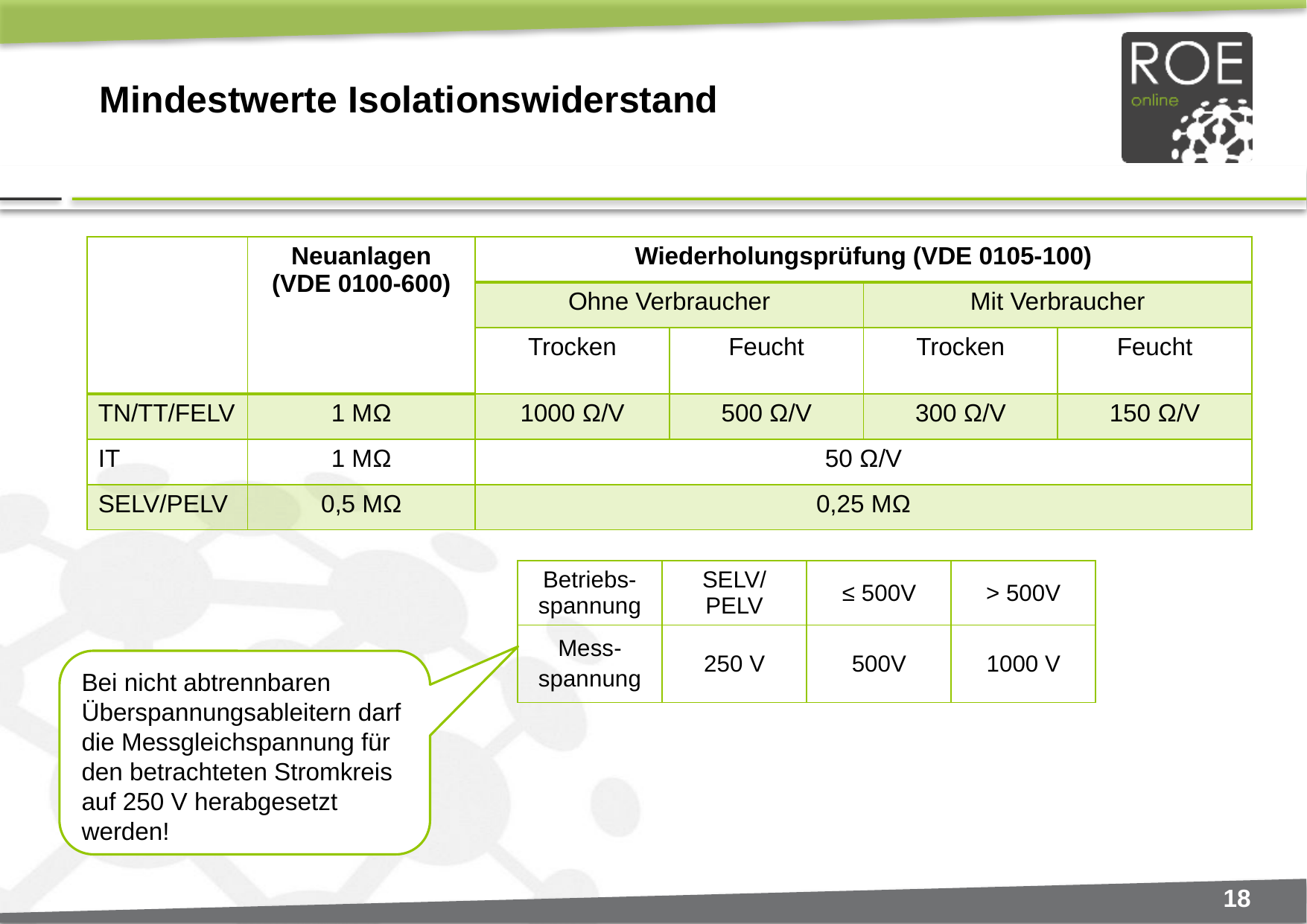

# Mindestwerte Isolationswiderstand
|  | Neuanlagen (VDE 0100-600) | Wiederholungsprüfung (VDE 0105-100) |  |  |  |
| --- | --- | --- | --- | --- | --- |
|  |  | Ohne Verbraucher |  | Mit Verbraucher |  |
|  |  | Trocken | Feucht | Trocken | Feucht |
| TN/TT/FELV | 1 MΩ | 1000 Ω/V | 500 Ω/V | 300 Ω/V | 150 Ω/V |
| IT | 1 MΩ | 50 Ω/V |  |  |  |
| SELV/PELV | 0,5 MΩ | 0,25 MΩ |  |  |  |
| Betriebs-spannung | SELV/ PELV | ≤ 500V | > 500V |
| --- | --- | --- | --- |
| Mess- spannung | 250 V | 500V | 1000 V |
Bei nicht abtrennbaren Überspannungsableitern darf die Messgleichspannung für den betrachteten Stromkreis auf 250 V herabgesetzt werden!

18